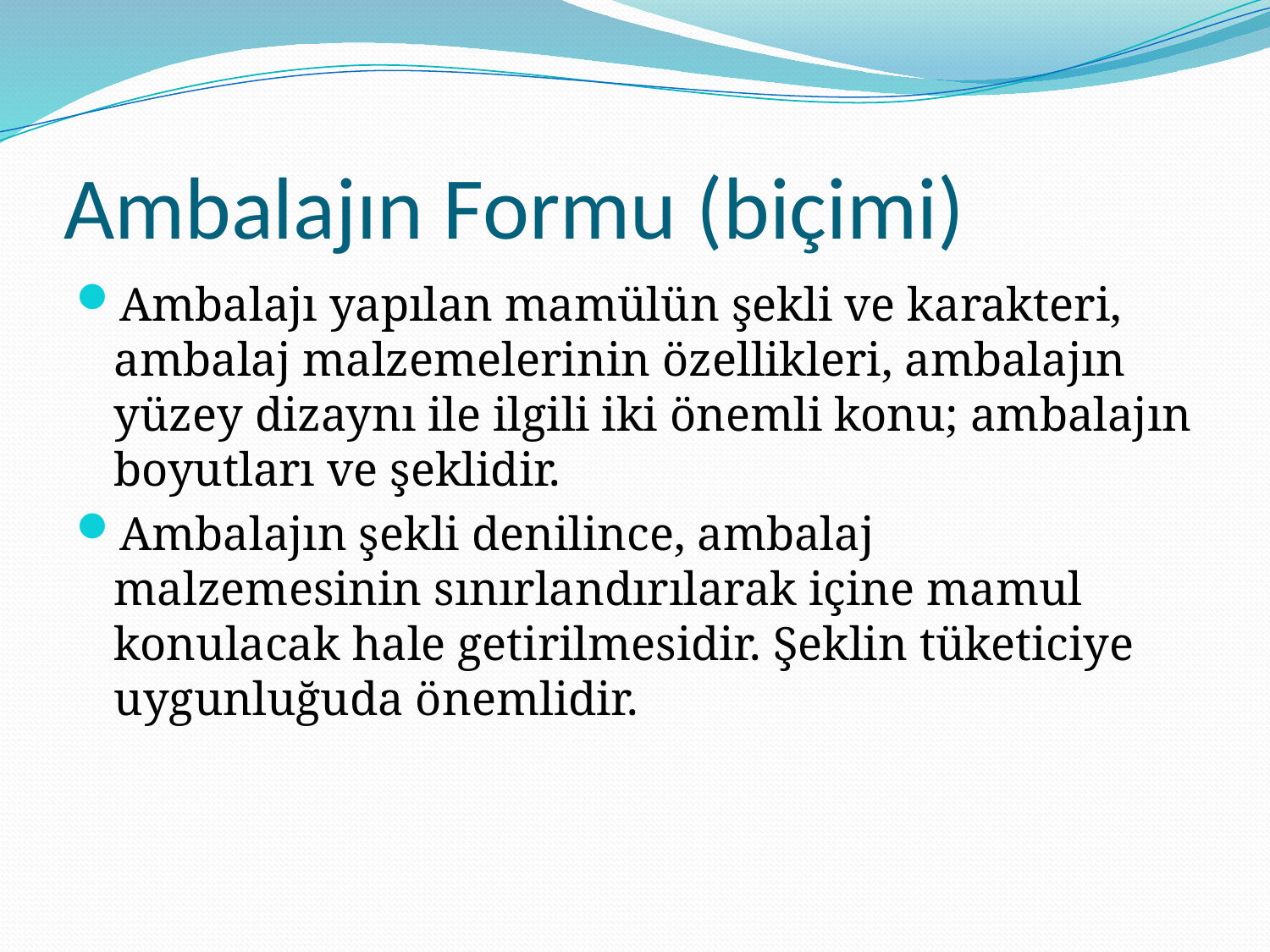

# Ambalajın Formu (biçimi)
Ambalajı yapılan mamülün şekli ve karakteri, ambalaj malzemelerinin özellikleri, ambalajın yüzey dizaynı ile ilgili iki önemli konu; ambalajın boyutları ve şeklidir.
Ambalajın şekli denilince, ambalaj malzemesinin sınırlandırılarak içine mamul konulacak hale getirilmesidir. Şeklin tüketiciye uygunluğuda önemlidir.